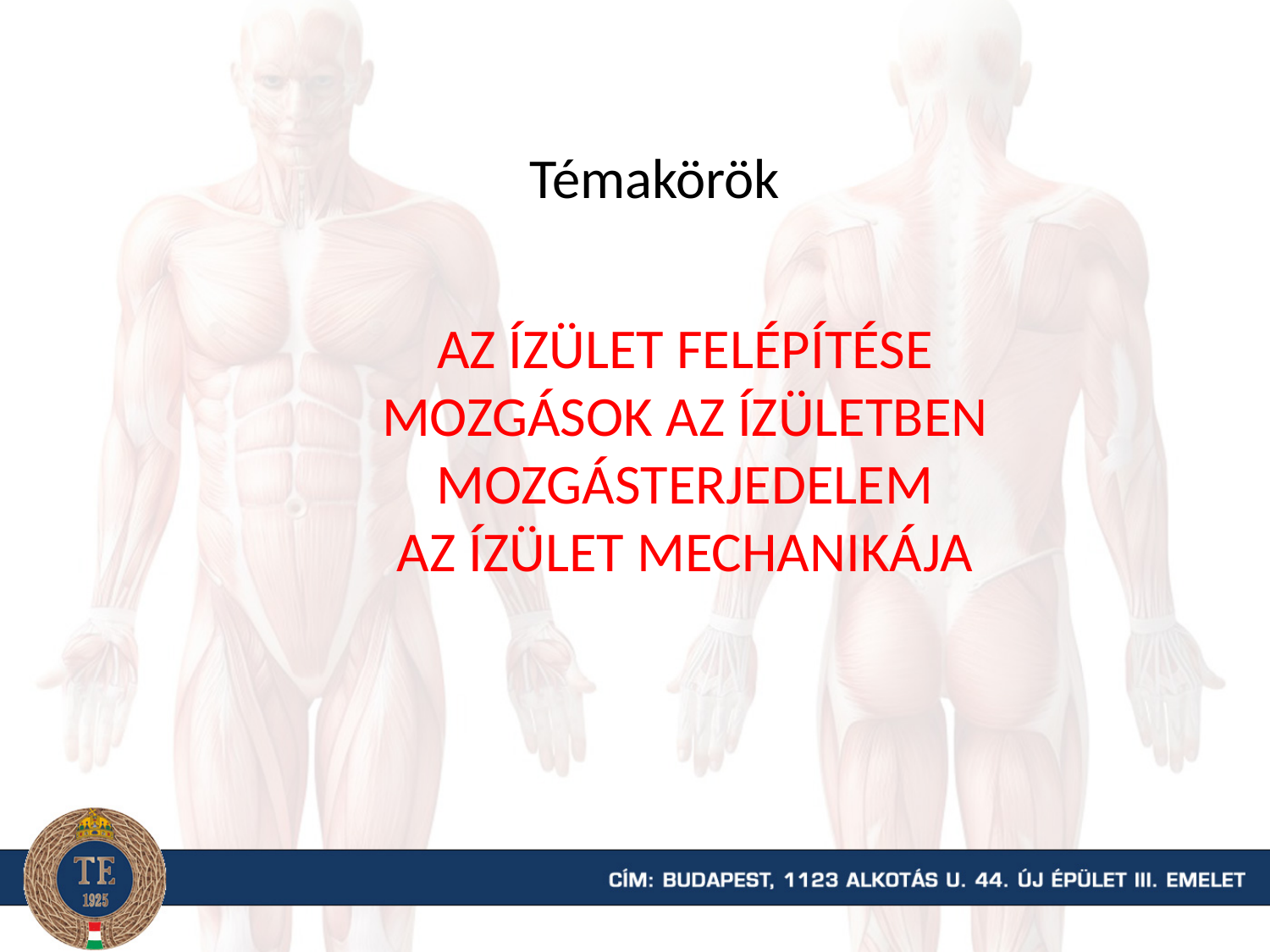

Témakörök
AZ ÍZÜLET FELÉPÍTÉSE
MOZGÁSOK AZ ÍZÜLETBEN
MOZGÁSTERJEDELEM
AZ ÍZÜLET MECHANIKÁJA